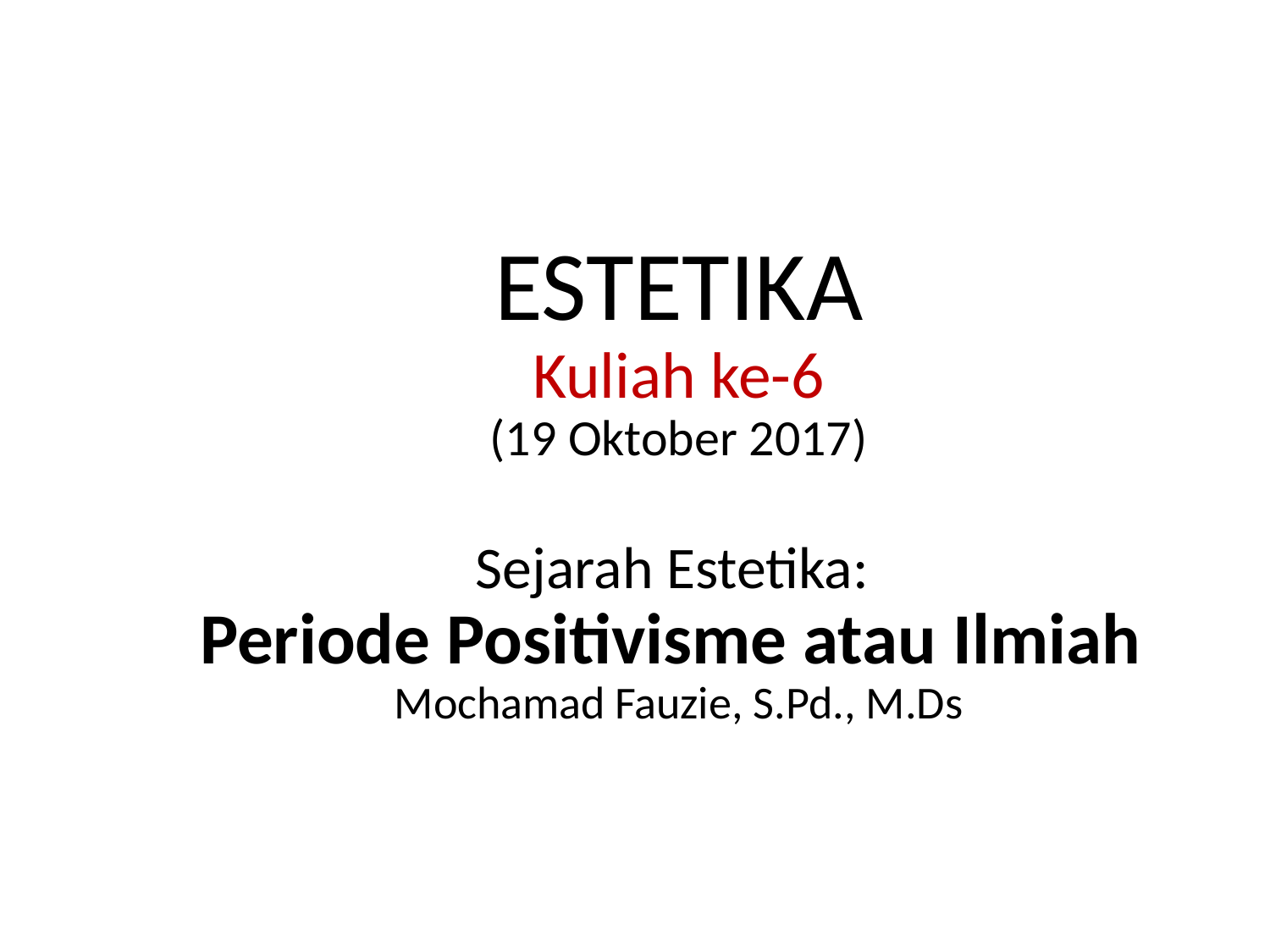

# ESTETIKA Kuliah ke-6 (19 Oktober 2017) Sejarah Estetika: Periode Positivisme atau Ilmiah Mochamad Fauzie, S.Pd., M.Ds